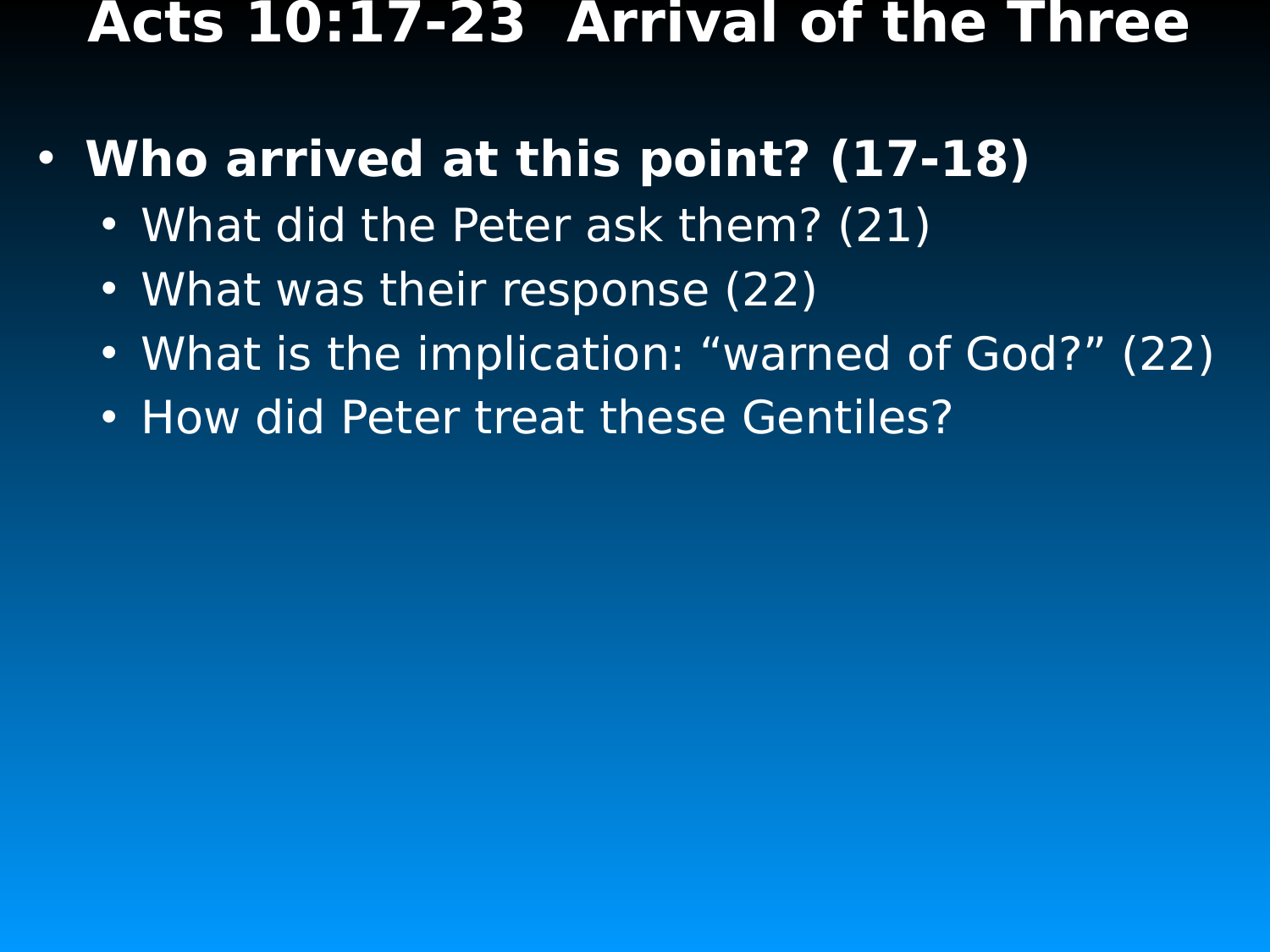

# Acts 10:17-23  Arrival of the Three
Who arrived at this point? (17-18)
What did the Peter ask them? (21)
What was their response (22)
What is the implication: “warned of God?” (22)
How did Peter treat these Gentiles?